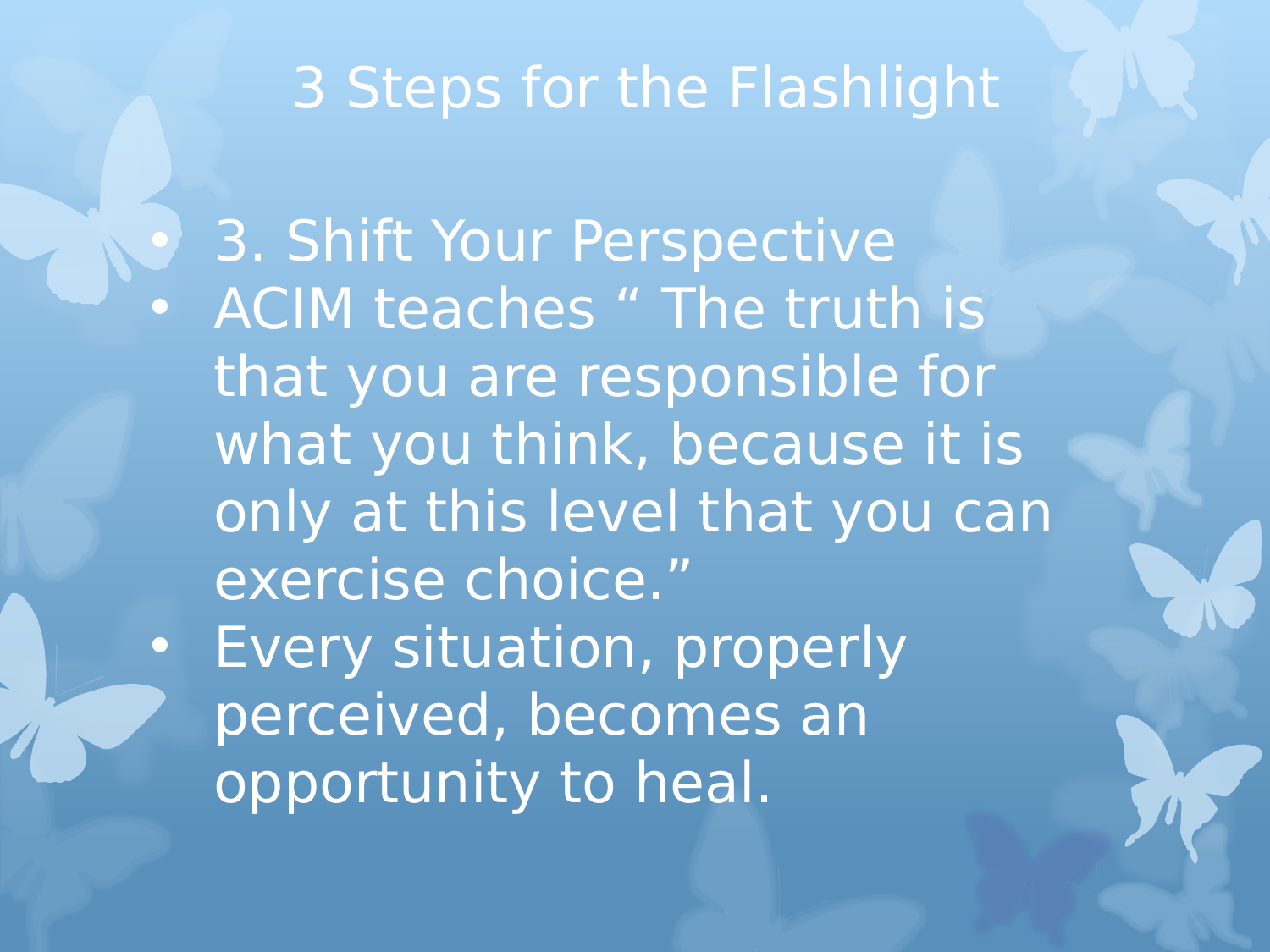

3 Steps for the Flashlight
3. Shift Your Perspective
ACIM teaches “ The truth is that you are responsible for what you think, because it is only at this level that you can exercise choice.”
Every situation, properly perceived, becomes an opportunity to heal.